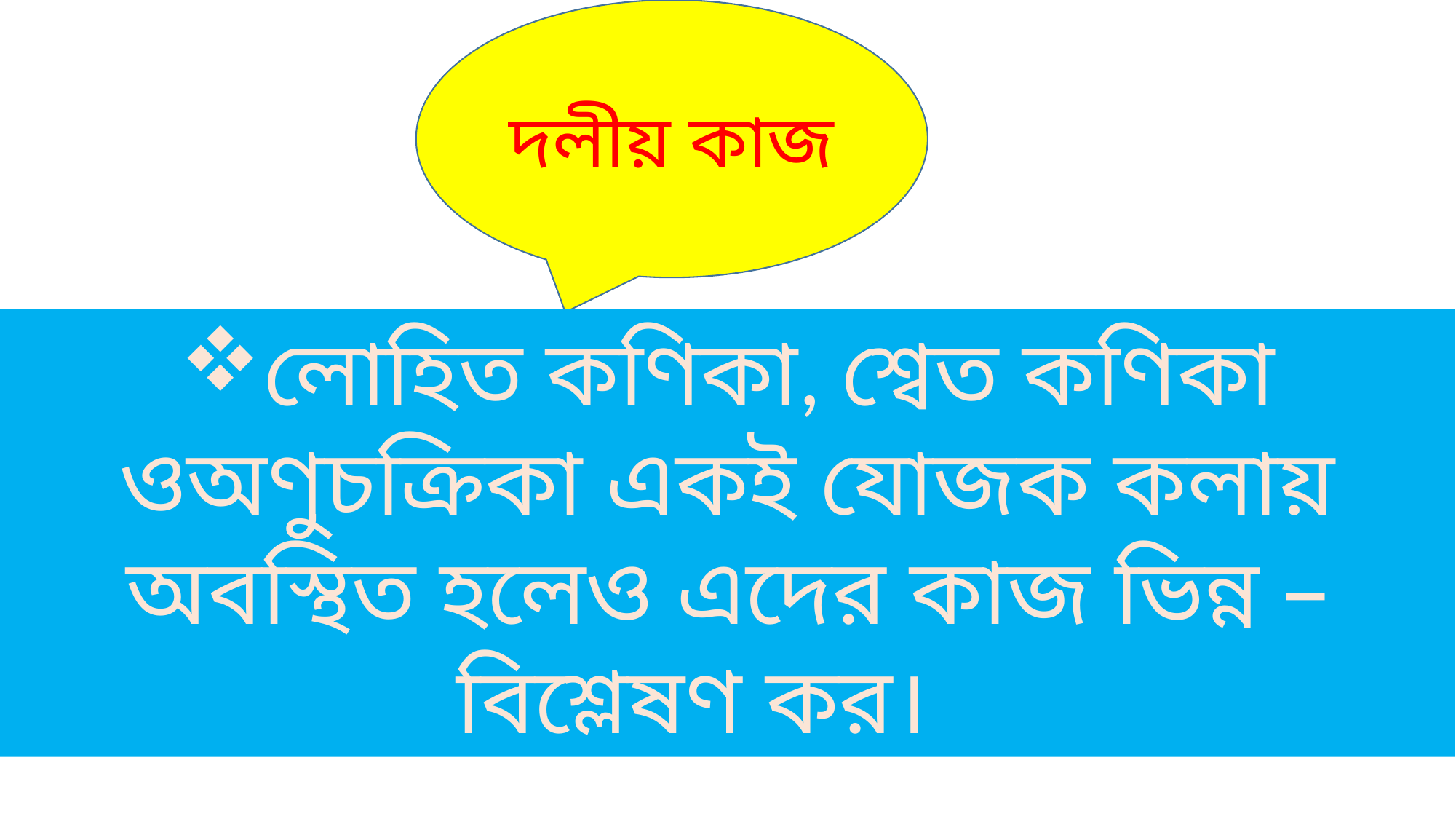

দলীয় কাজ
লোহিত কণিকা, শ্বেত কণিকা ওঅণুচক্রিকা একই যোজক কলায় অবস্থিত হলেও এদের কাজ ভিন্ন –বিশ্লেষণ কর।